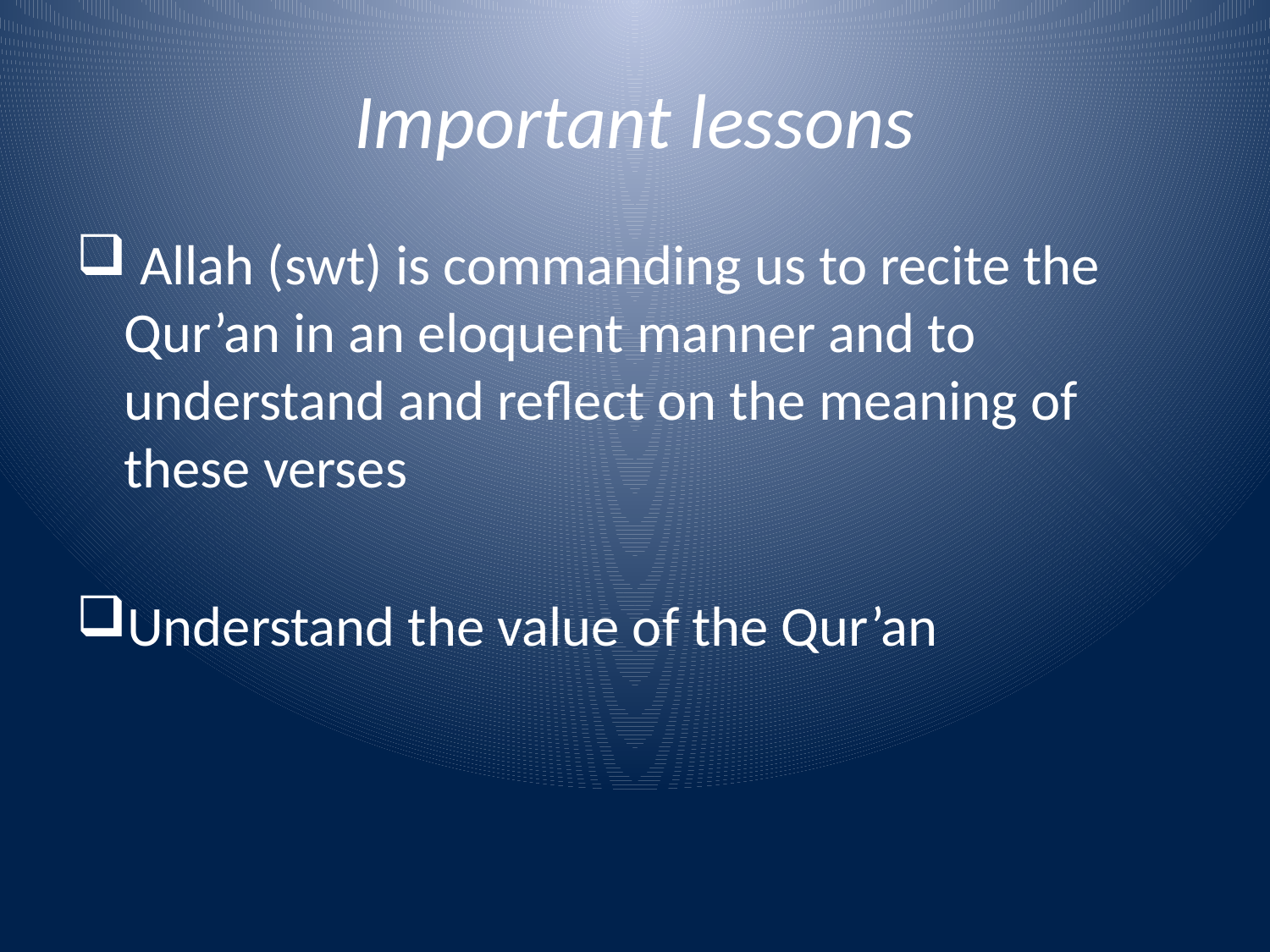

# Important lessons
 Allah (swt) is commanding us to recite the Qur’an in an eloquent manner and to understand and reflect on the meaning of these verses

Understand the value of the Qur’an